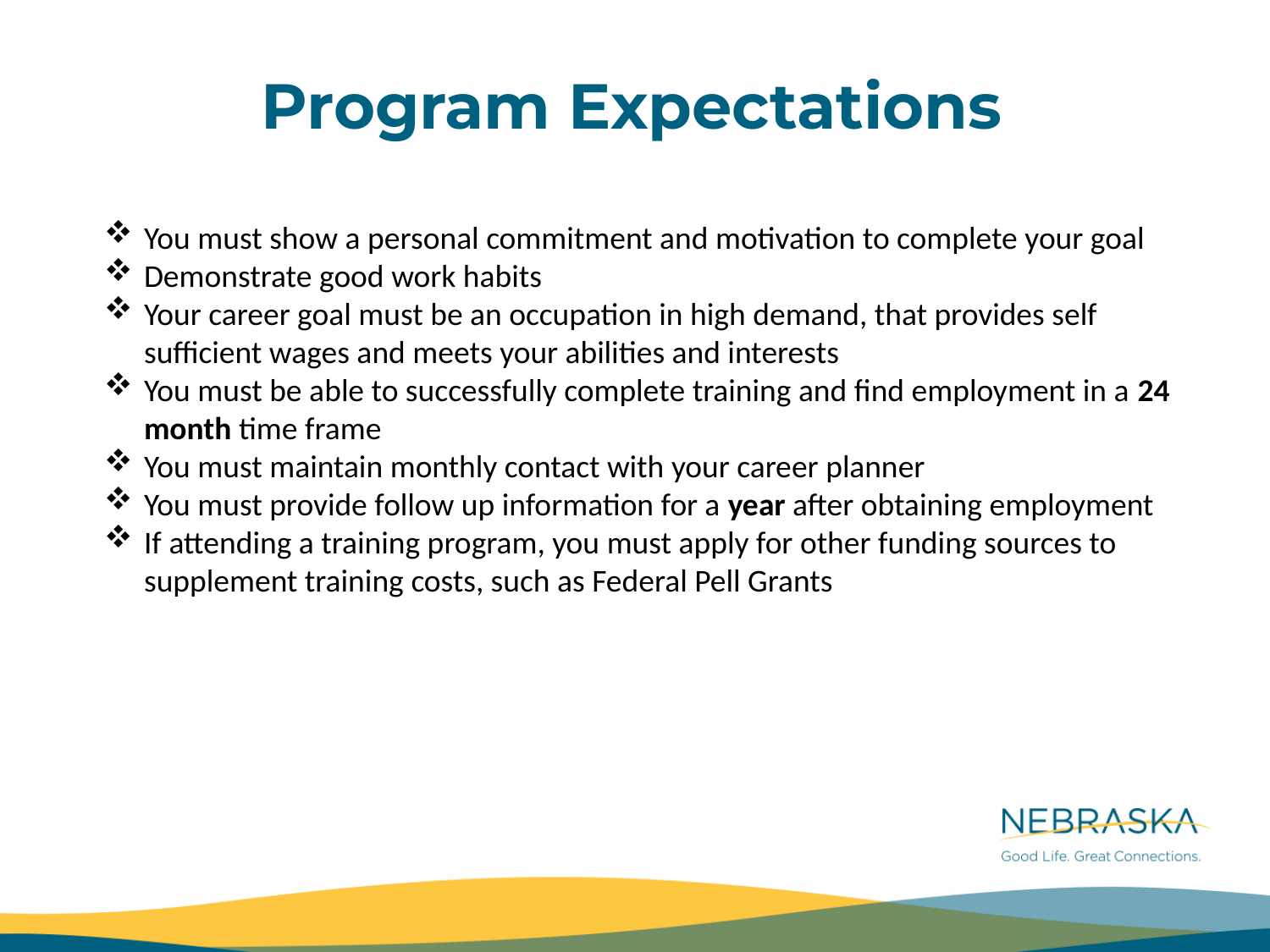

Program Expectations
You must show a personal commitment and motivation to complete your goal
Demonstrate good work habits
Your career goal must be an occupation in high demand, that provides self sufficient wages and meets your abilities and interests
You must be able to successfully complete training and find employment in a 24 month time frame
You must maintain monthly contact with your career planner
You must provide follow up information for a year after obtaining employment
If attending a training program, you must apply for other funding sources to supplement training costs, such as Federal Pell Grants